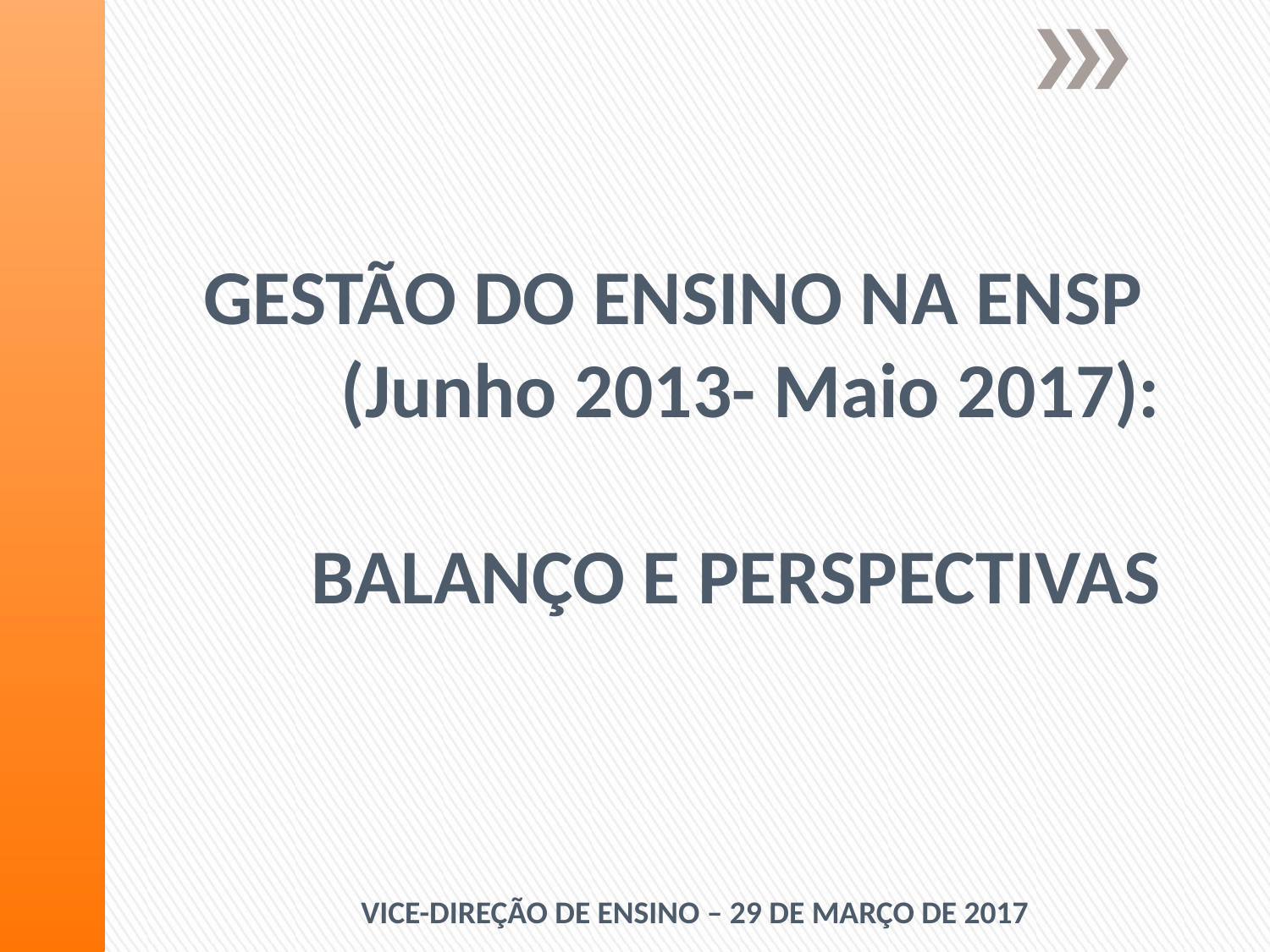

# GESTÃO DO ENSINO NA ENSP (Junho 2013- Maio 2017): BALANÇO E PERSPECTIVAS
VICE-DIREÇÃO DE ENSINO – 29 DE MARÇO DE 2017